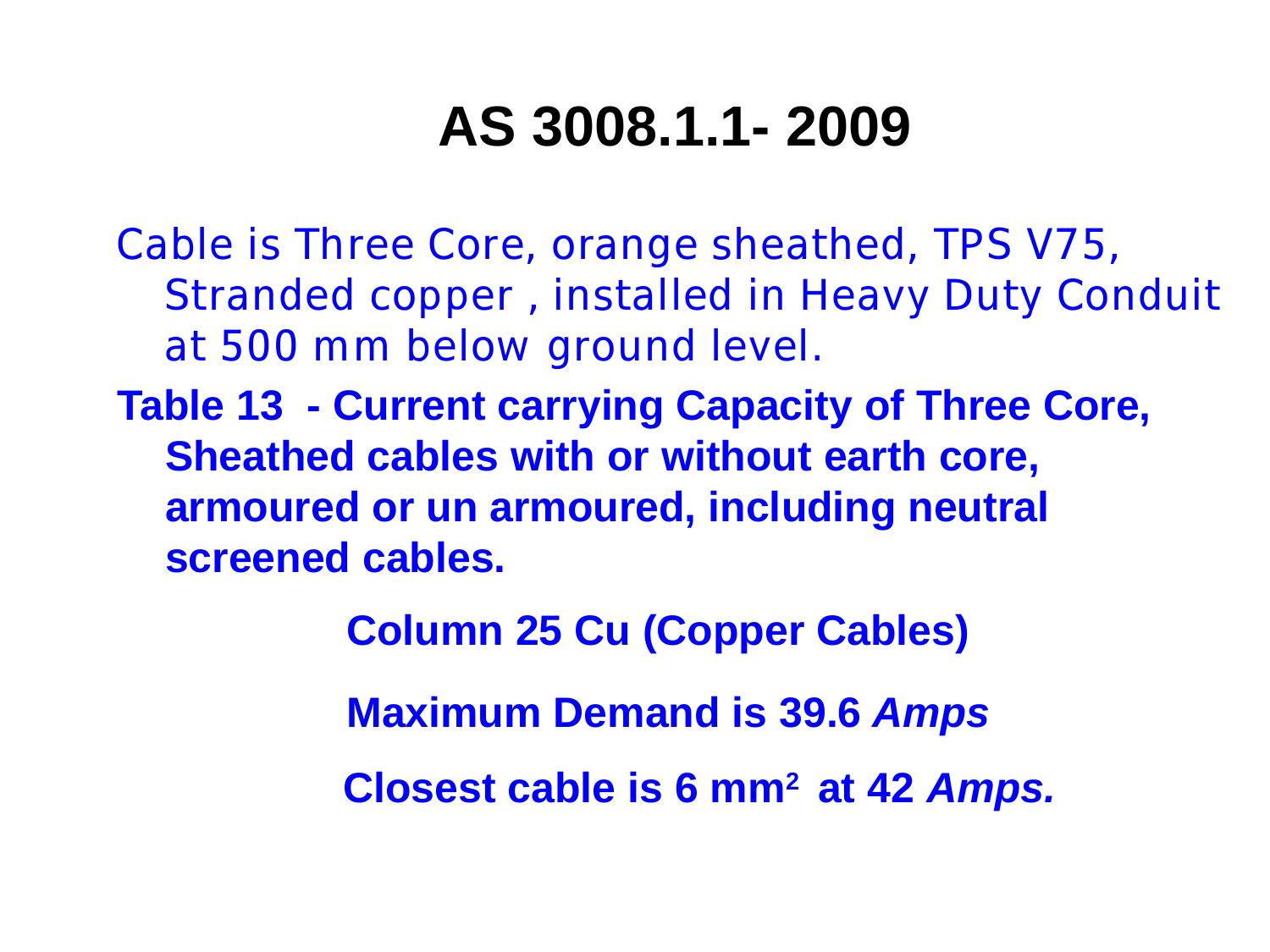

# AS 3008.1.1- 2009
Cable is Three Core, orange sheathed, TPS V75, Stranded copper , installed in Heavy Duty Conduit at 500 mm below ground level.
Table 13  - Current carrying Capacity of Three Core, Sheathed cables with or without earth core, armoured or un armoured, including neutral screened cables.
Column 25 Cu (Copper Cables)

Maximum Demand is 39.6 Amps
Closest cable is 6 mm2  at 42 Amps.